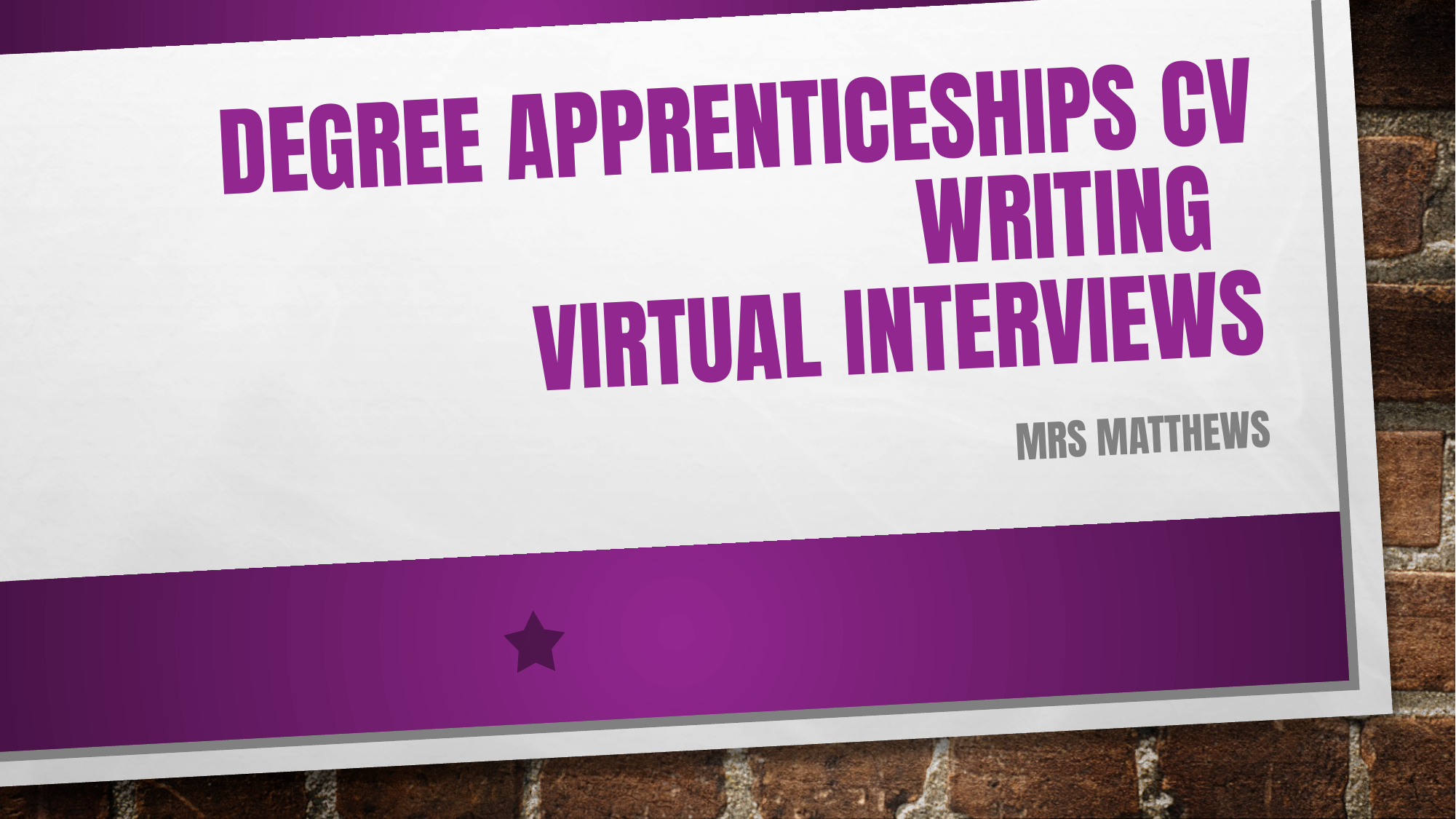

# Degree apprenticeships cv writing virtual interviews
Mrs Matthews